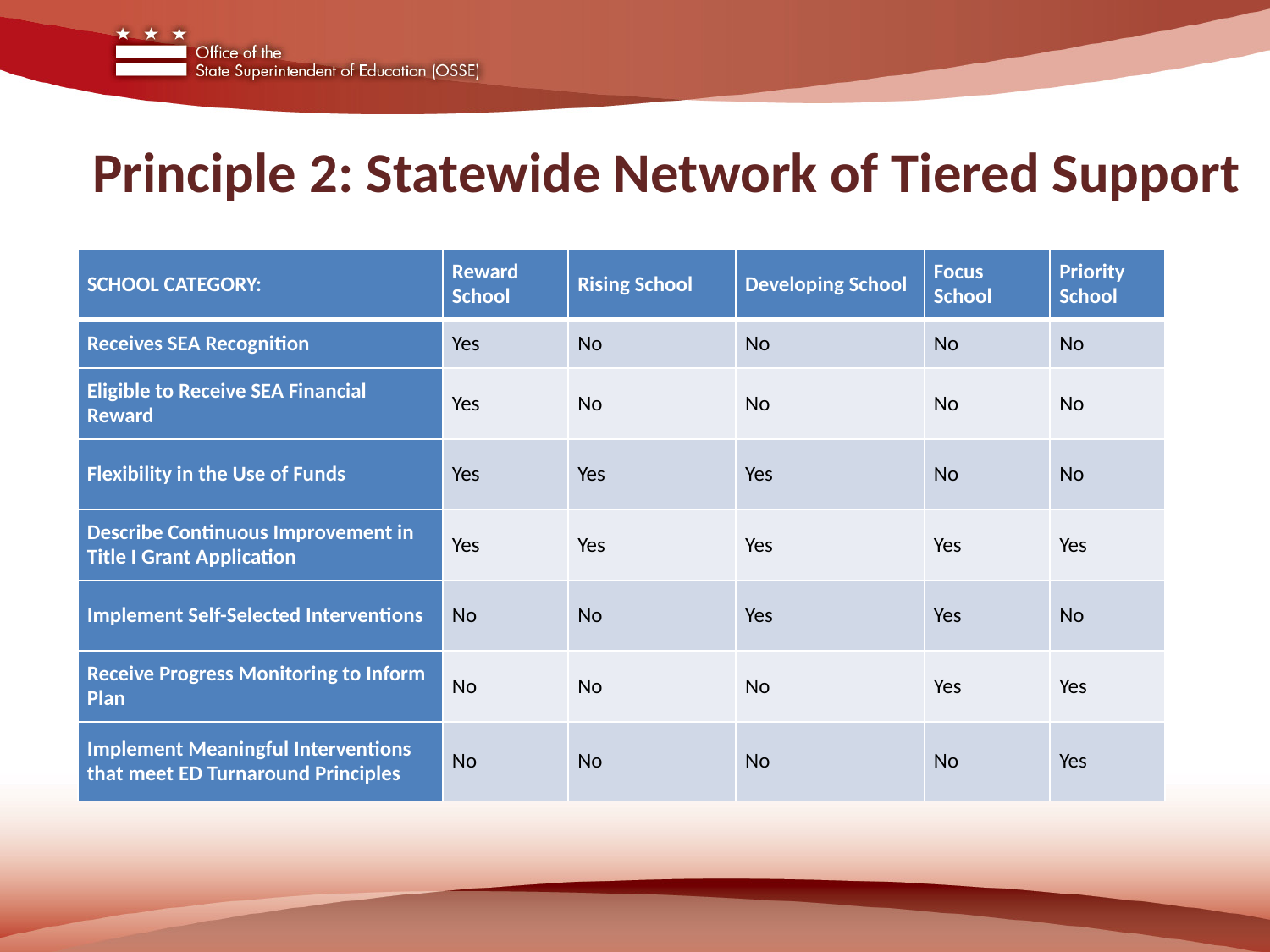

# Principle 2: Statewide Network of Tiered Support
| SCHOOL CATEGORY: | Reward School | Rising School | Developing School | Focus School | Priority School |
| --- | --- | --- | --- | --- | --- |
| Receives SEA Recognition | Yes | No | No | No | No |
| Eligible to Receive SEA Financial Reward | Yes | No | No | No | No |
| Flexibility in the Use of Funds | Yes | Yes | Yes | No | No |
| Describe Continuous Improvement in Title I Grant Application | Yes | Yes | Yes | Yes | Yes |
| Implement Self-Selected Interventions | No | No | Yes | Yes | No |
| Receive Progress Monitoring to Inform Plan | No | No | No | Yes | Yes |
| Implement Meaningful Interventions that meet ED Turnaround Principles | No | No | No | No | Yes |